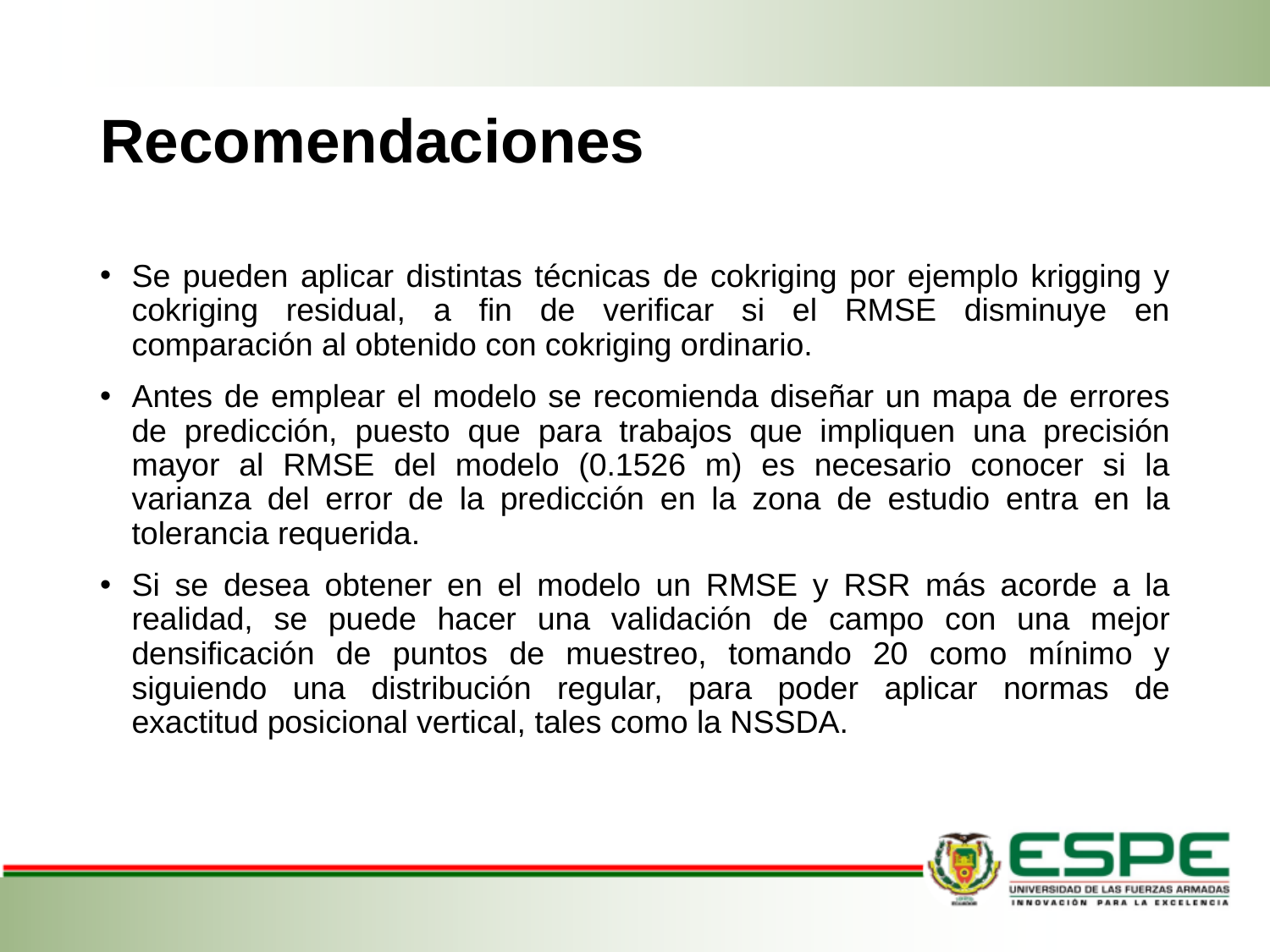

# Recomendaciones
Se pueden aplicar distintas técnicas de cokriging por ejemplo krigging y cokriging residual, a fin de verificar si el RMSE disminuye en comparación al obtenido con cokriging ordinario.
Antes de emplear el modelo se recomienda diseñar un mapa de errores de predicción, puesto que para trabajos que impliquen una precisión mayor al RMSE del modelo (0.1526 m) es necesario conocer si la varianza del error de la predicción en la zona de estudio entra en la tolerancia requerida.
Si se desea obtener en el modelo un RMSE y RSR más acorde a la realidad, se puede hacer una validación de campo con una mejor densificación de puntos de muestreo, tomando 20 como mínimo y siguiendo una distribución regular, para poder aplicar normas de exactitud posicional vertical, tales como la NSSDA.